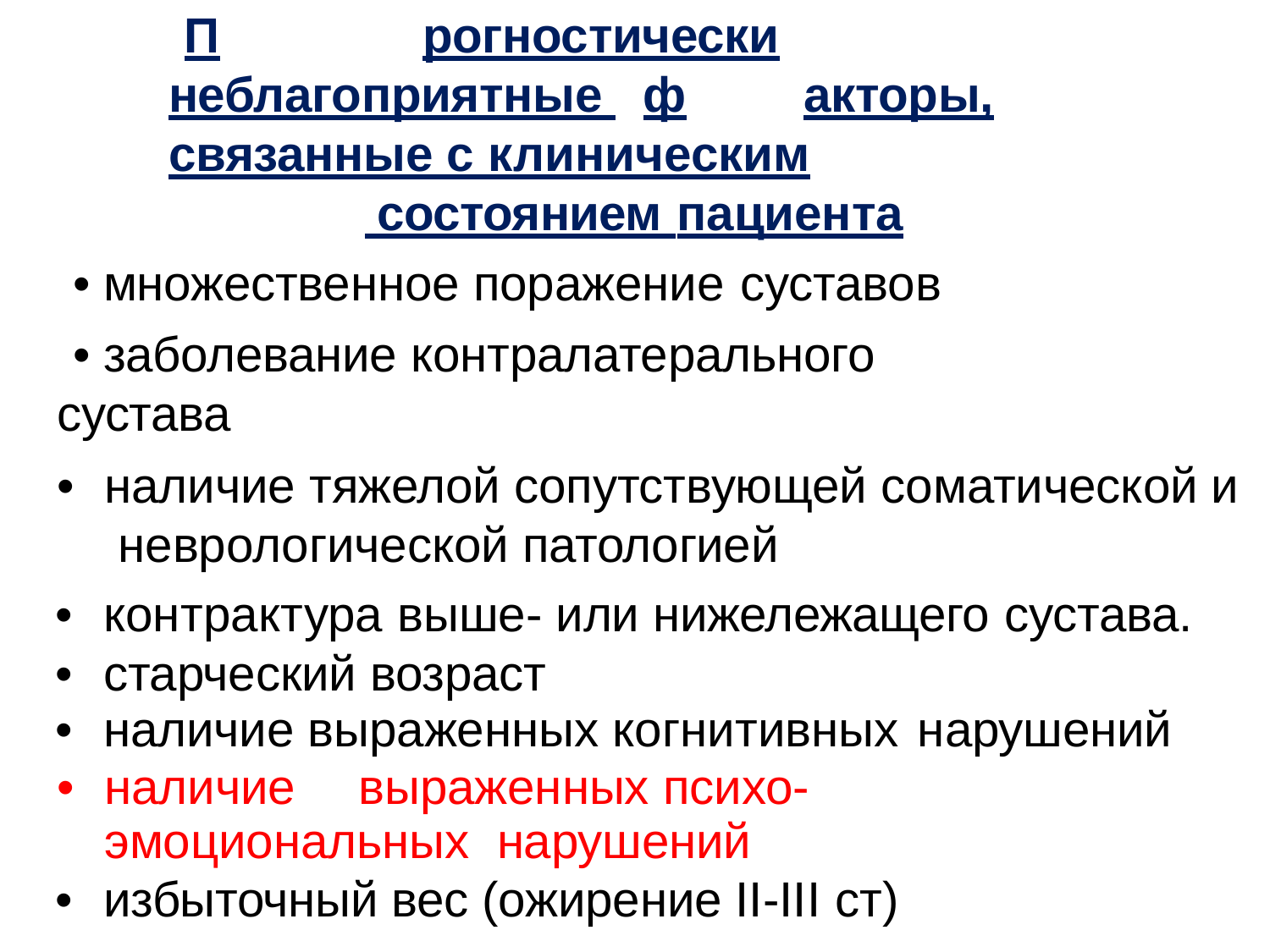

П		рогностически	неблагоприятные   ф	акторы, связанные с клиническим
 состоянием пациента
•	множественное поражение суставов
•	заболевание контралатерального сустава
•	наличие тяжелой сопутствующей соматической и  неврологической патологией
•	контрактура выше- или нижележащего сустава.
•	старческий возраст
•	наличие выраженных когнитивных нарушений
•	наличие	выраженных психо-эмоциональных  нарушений
•	избыточный вес (ожирение II-III ст)